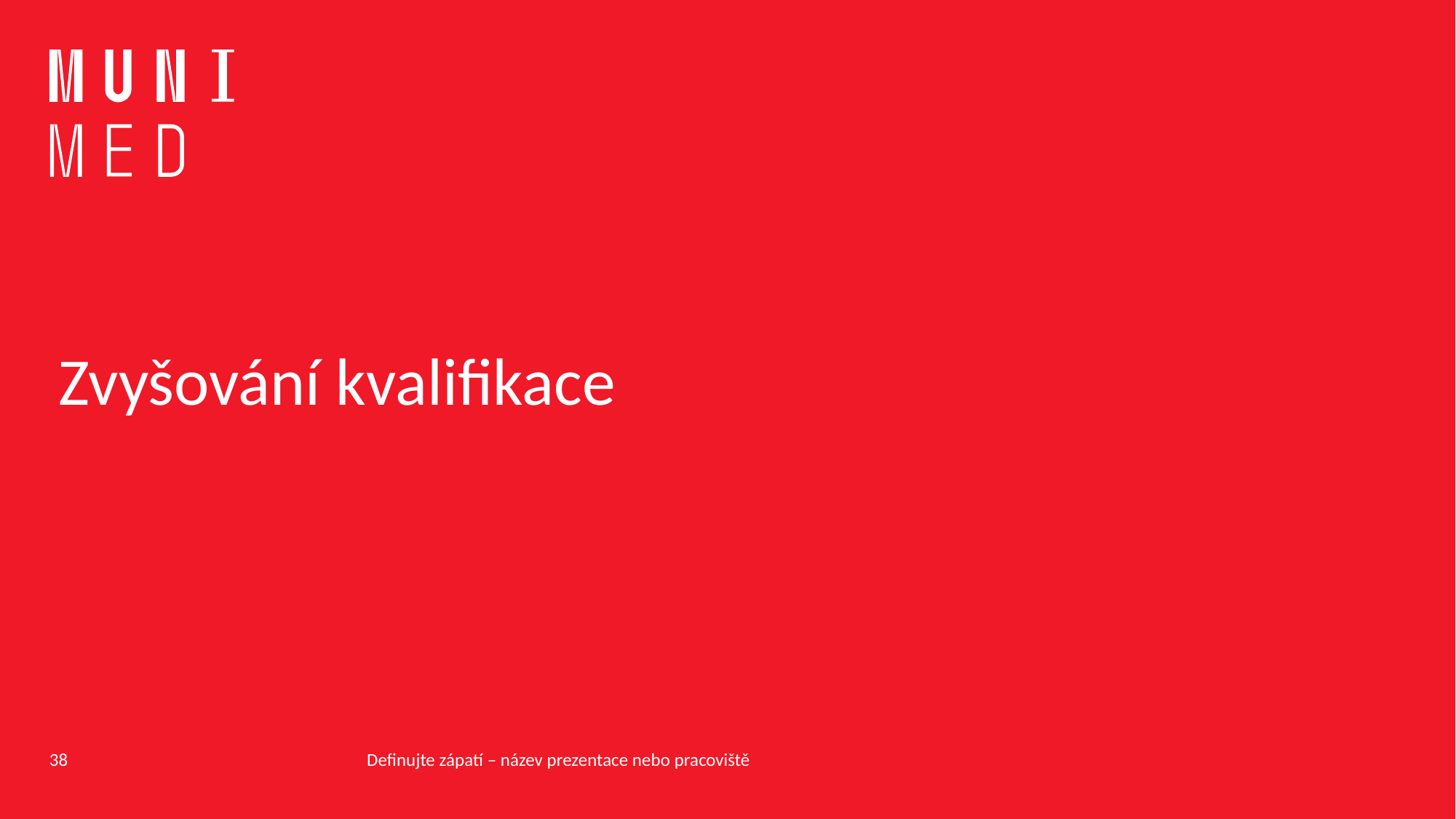

# Zvyšování kvalifikace

38
Definujte zápatí – název prezentace nebo pracoviště